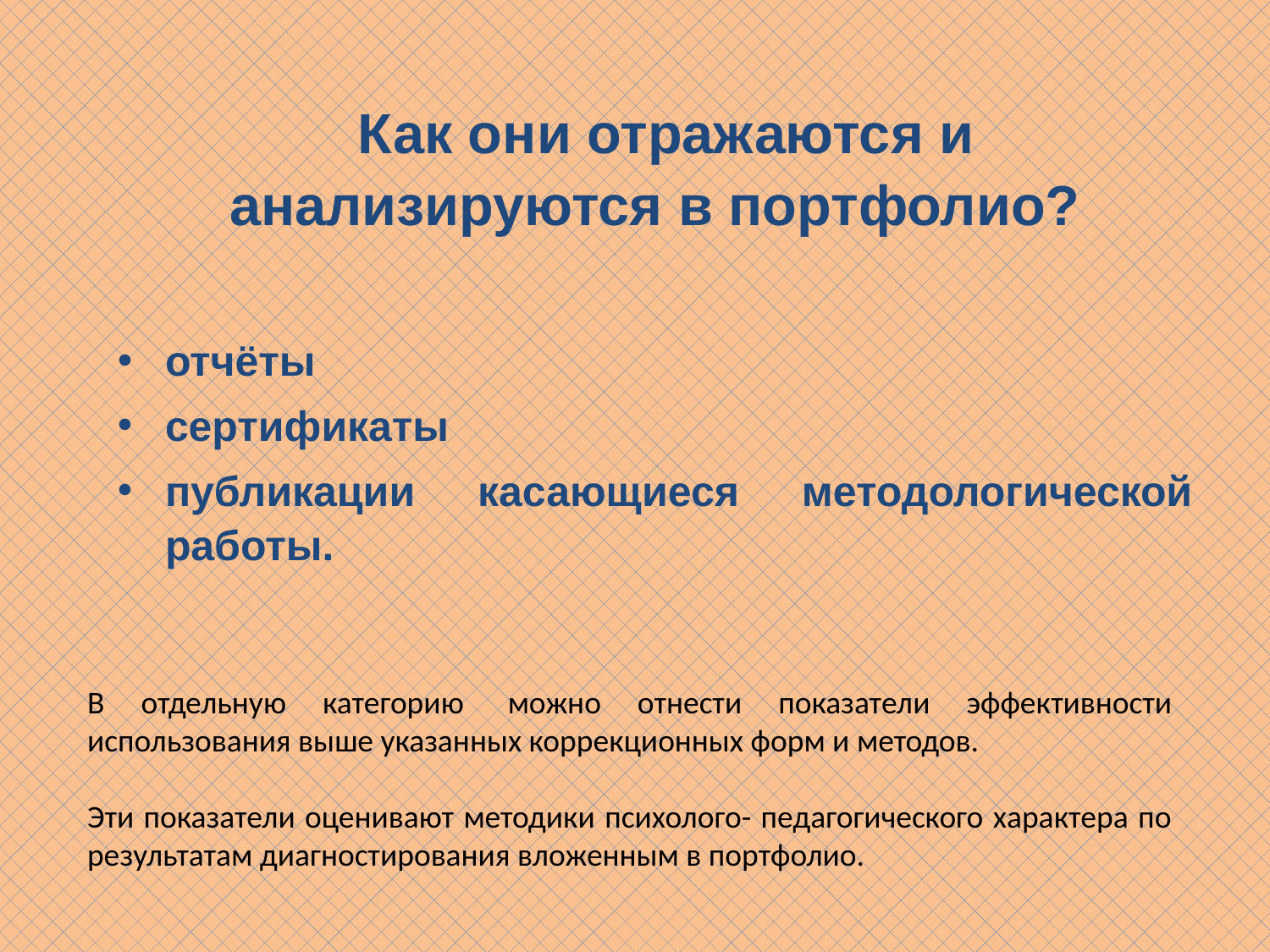

Как они отражаются и анализируются в портфолио?

отчёты
сертификаты
публикации касающиеся методологической работы.
В отдельную категорию  можно отнести показатели эффективности использования выше указанных коррекционных форм и методов.

Эти показатели оценивают методики психолого- педагогического характера по результатам диагностирования вложенным в портфолио.